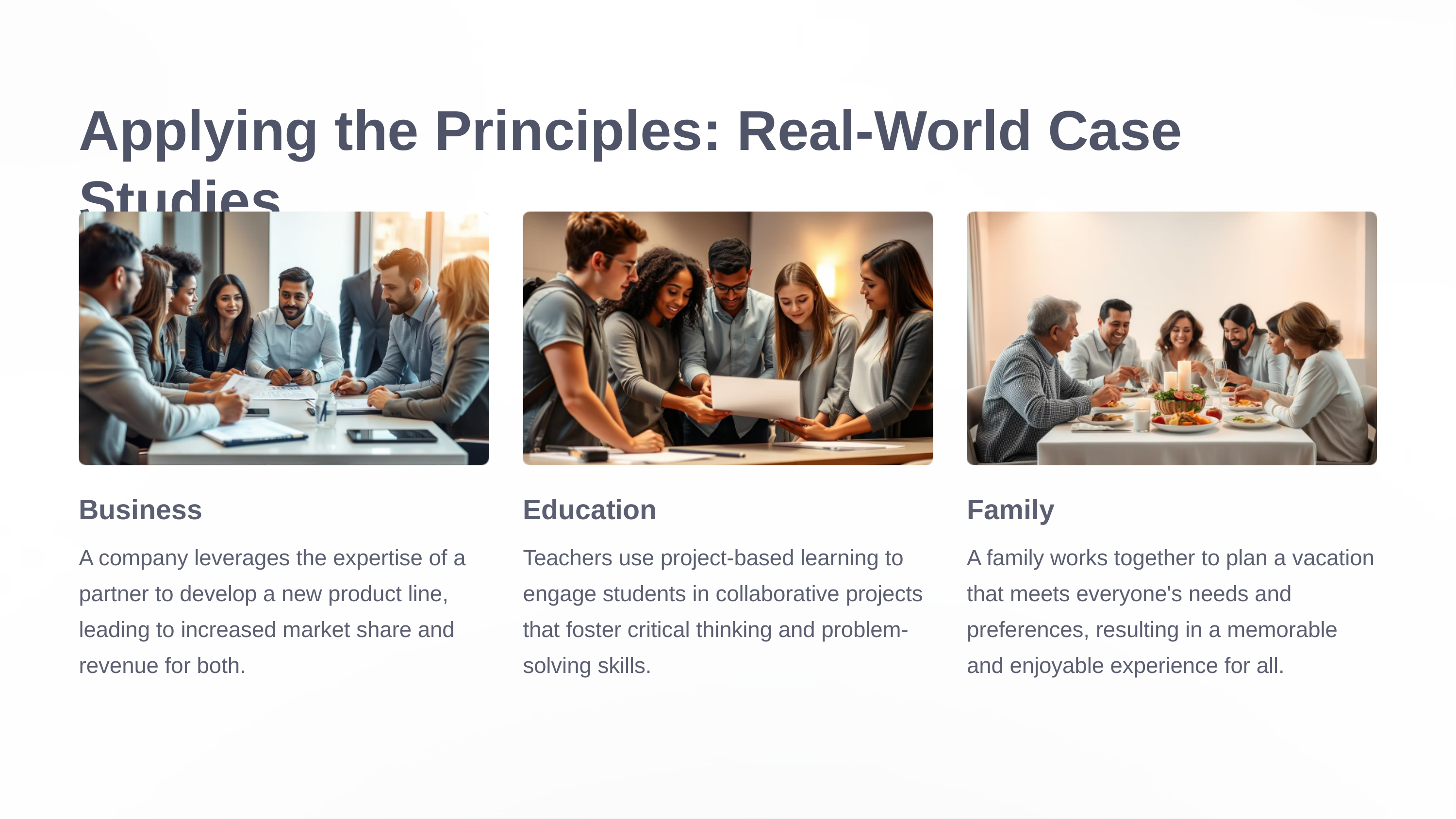

Applying the Principles: Real-World Case Studies

Business
Family
Education
A company leverages the expertise of a partner to develop a new product line, leading to increased market share and revenue for both.
A family works together to plan a vacation that meets everyone's needs and preferences, resulting in a memorable and enjoyable experience for all.
Teachers use project-based learning to engage students in collaborative projects that foster critical thinking and problem-solving skills.